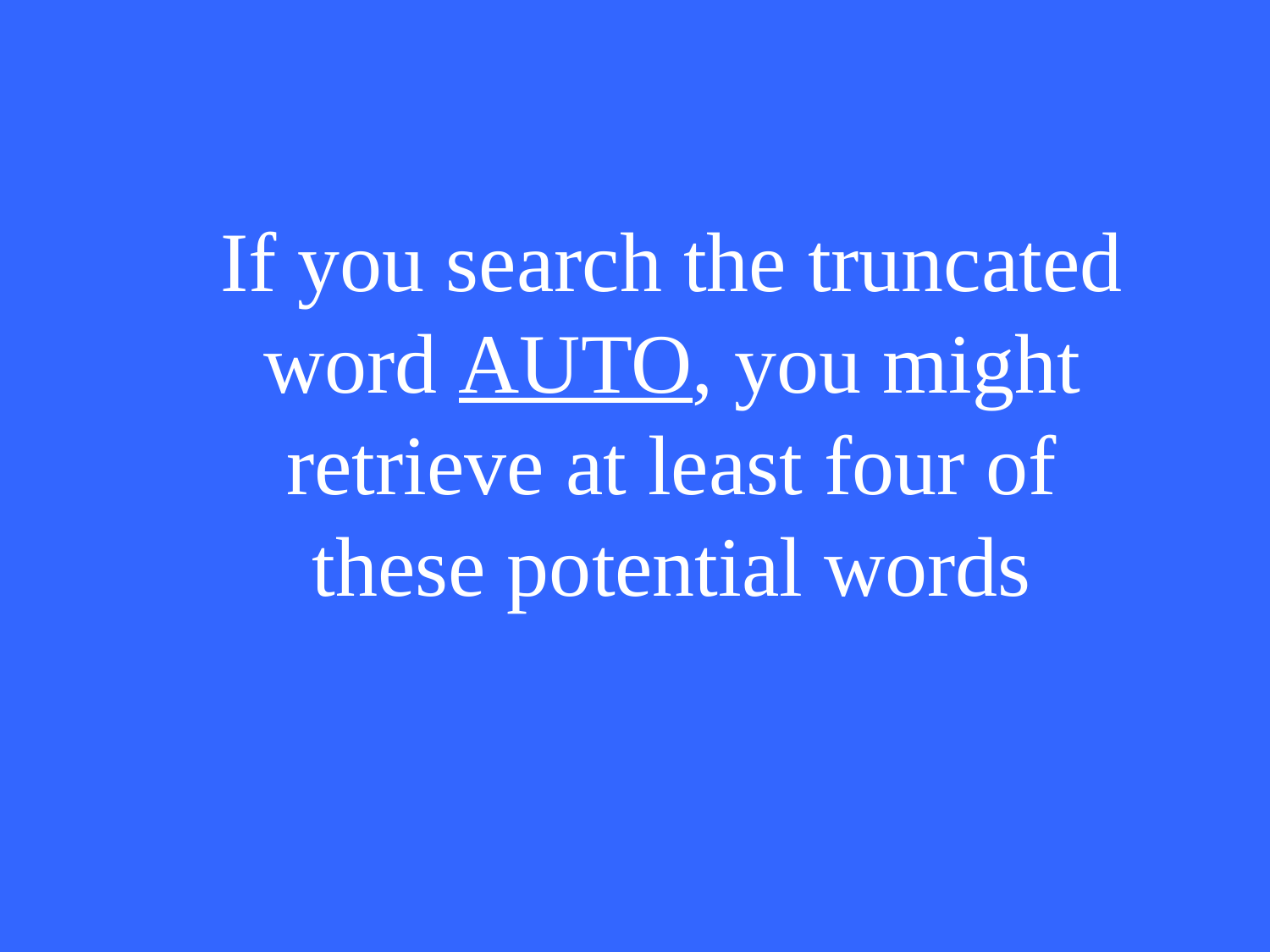

If you search the truncated word AUTO, you might retrieve at least four of these potential words